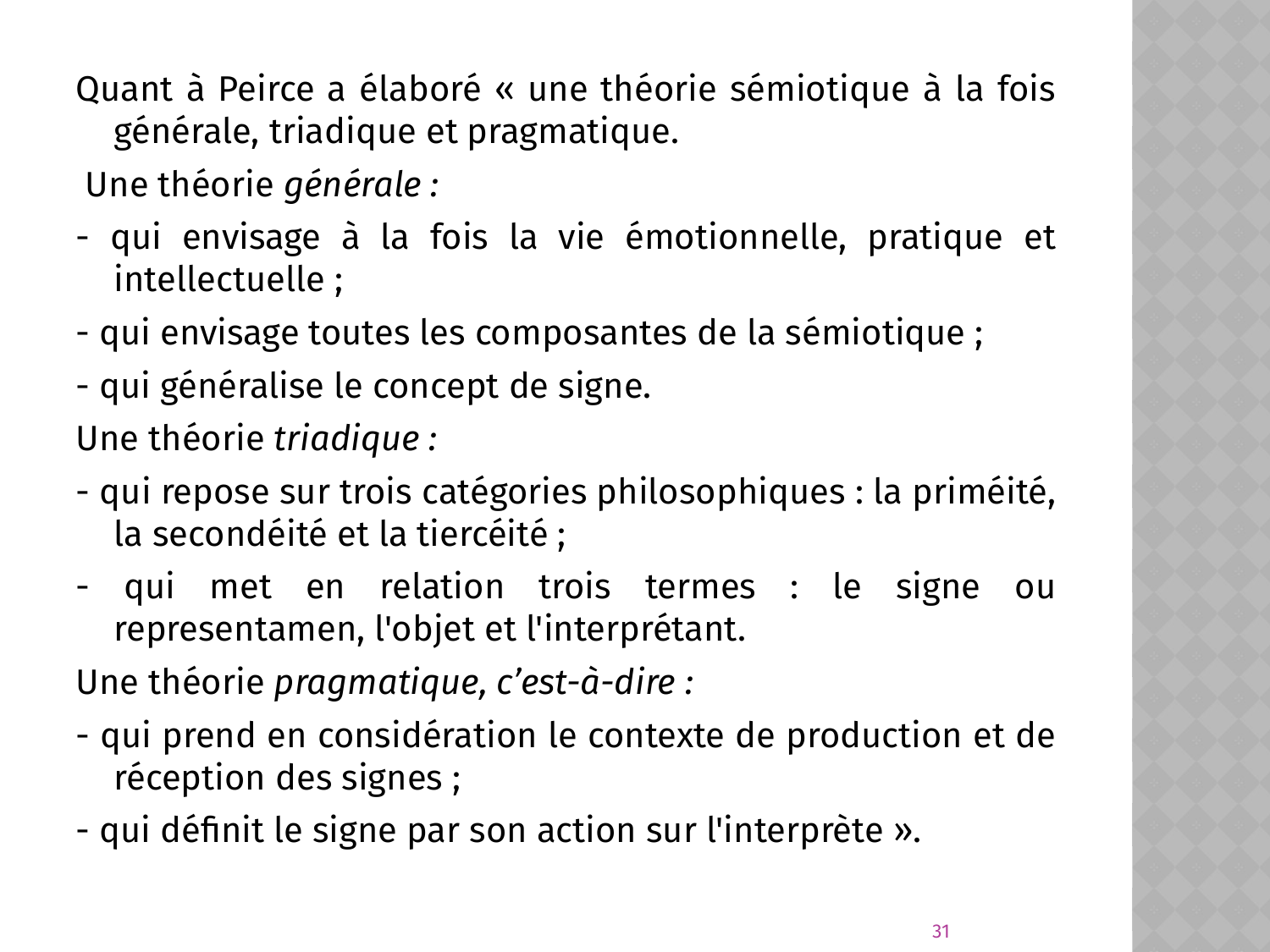

Quant à Peirce a élaboré « une théorie sémiotique à la fois générale, triadique et pragmatique.
 Une théorie générale :
- qui envisage à la fois la vie émotionnelle, pratique et intellectuelle ;
- qui envisage toutes les composantes de la sémiotique ;
- qui généralise le concept de signe.
Une théorie triadique :
- qui repose sur trois catégories philosophiques : la priméité, la secondéité et la tiercéité ;
- qui met en relation trois termes : le signe ou representamen, l'objet et l'interprétant.
Une théorie pragmatique, c’est-à-dire :
- qui prend en considération le contexte de production et de réception des signes ;
- qui définit le signe par son action sur l'interprète ».
31